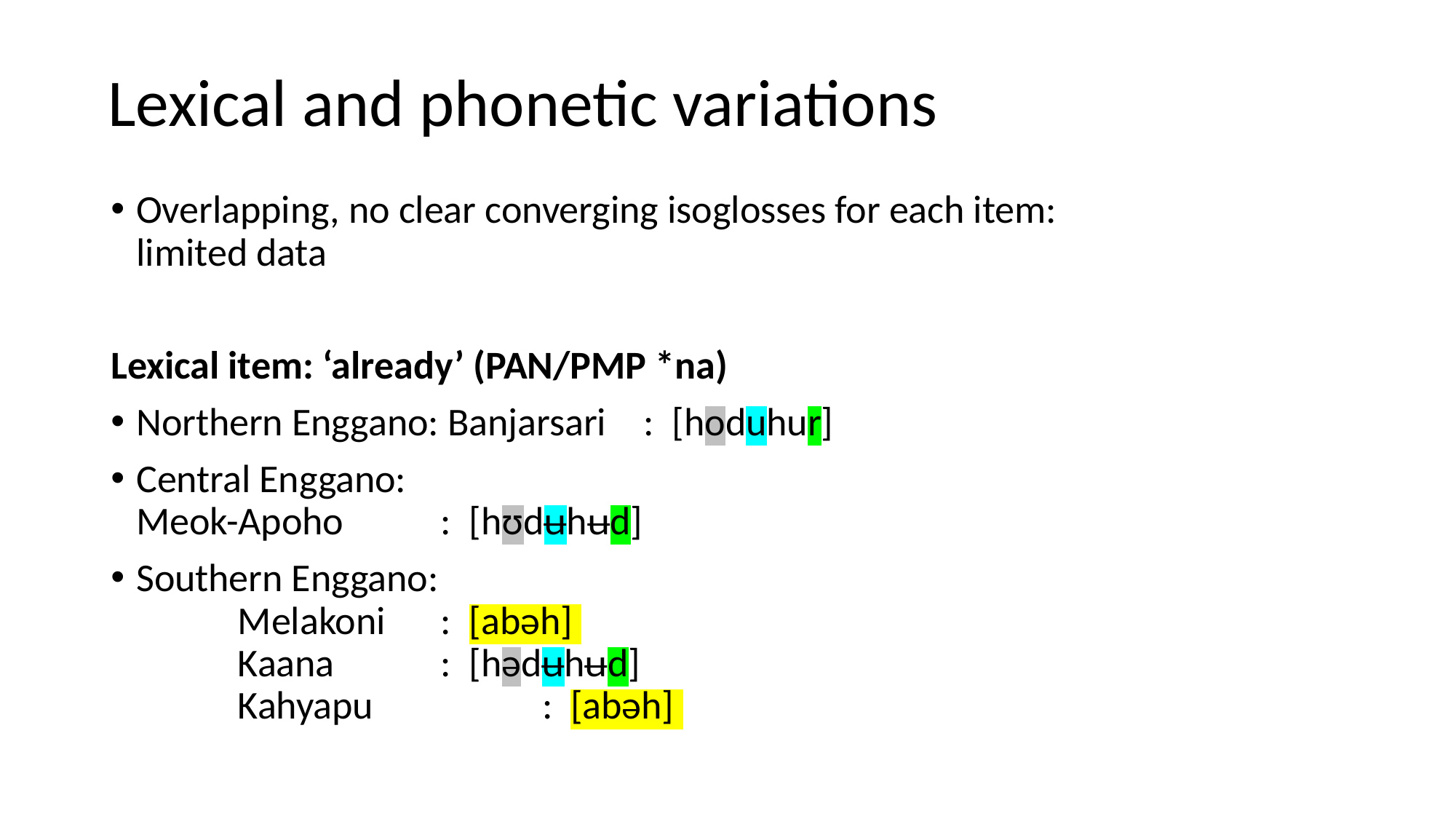

# Lexical and phonetic variations
Overlapping, no clear converging isoglosses for each item:
limited data

Lexical item: ‘already’ (PAN/PMP *na)
Northern Enggano: Banjarsari 		:  [hoduhur]
Central Enggano:
Meok-Apoho 					:  [hʊdʉhʉd]
Southern Enggano:
 	Melakoni 					:  [abəh]
 	Kaana 					:  [hədʉhʉd]
 	Kahyapu 			 		:  [abəh]